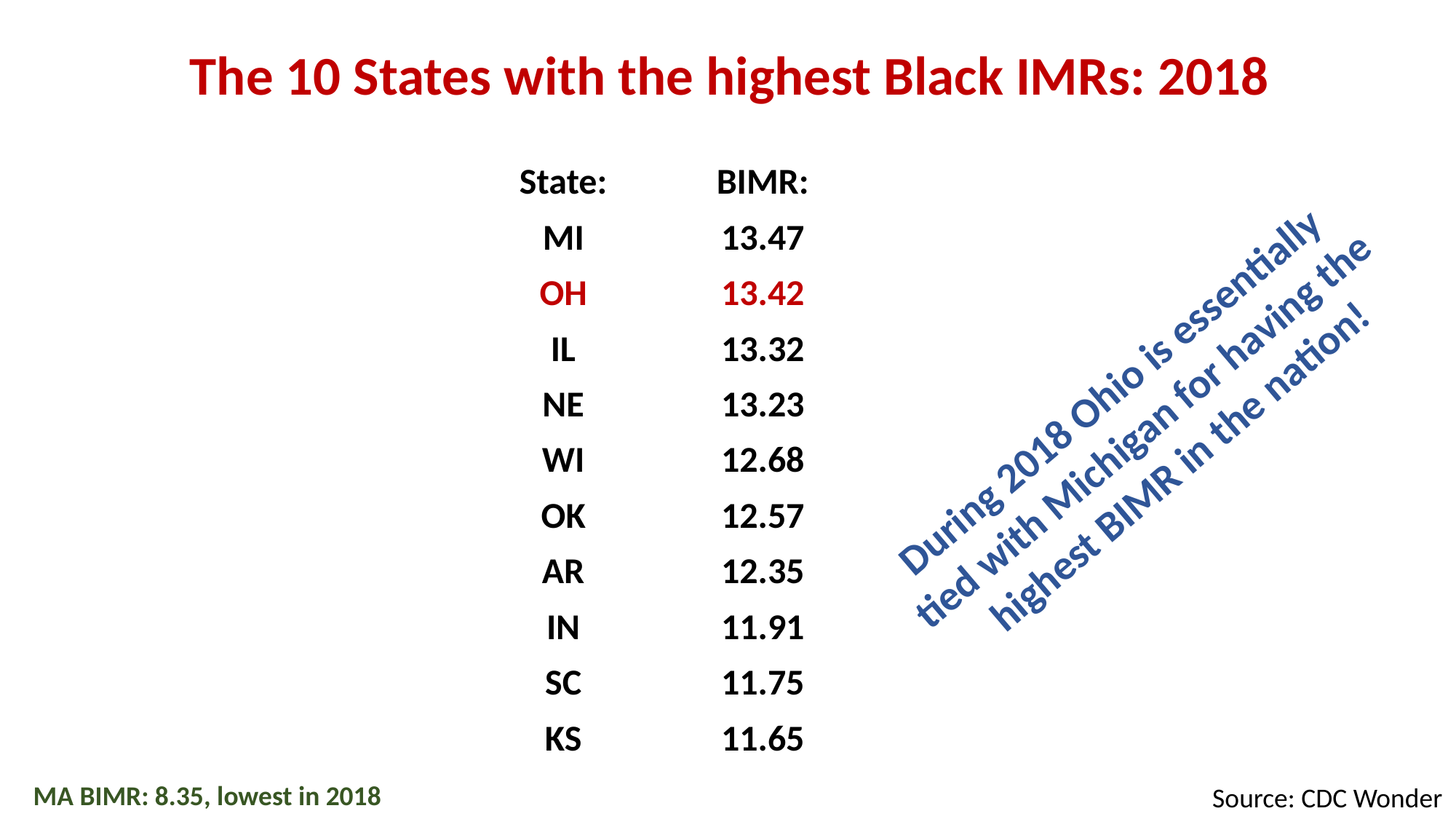

The 10 States with the highest Black IMRs: 2018
|  |  |  |  |  |
| --- | --- | --- | --- | --- |
|  | State: | BIMR: |  |  |
|  | MI | 13.47 |  |  |
|  | OH | 13.42 |  |  |
|  | IL | 13.32 |  |  |
|  | NE | 13.23 |  |  |
|  | WI | 12.68 |  |  |
|  | OK | 12.57 |  |  |
|  | AR | 12.35 |  |  |
|  | IN | 11.91 |  |  |
|  | SC | 11.75 |  |  |
|  | KS | 11.65 |  |  |
During 2018 Ohio is essentially
tied with Michigan for having the
highest BIMR in the nation!
MA BIMR: 8.35, lowest in 2018
Source: CDC Wonder